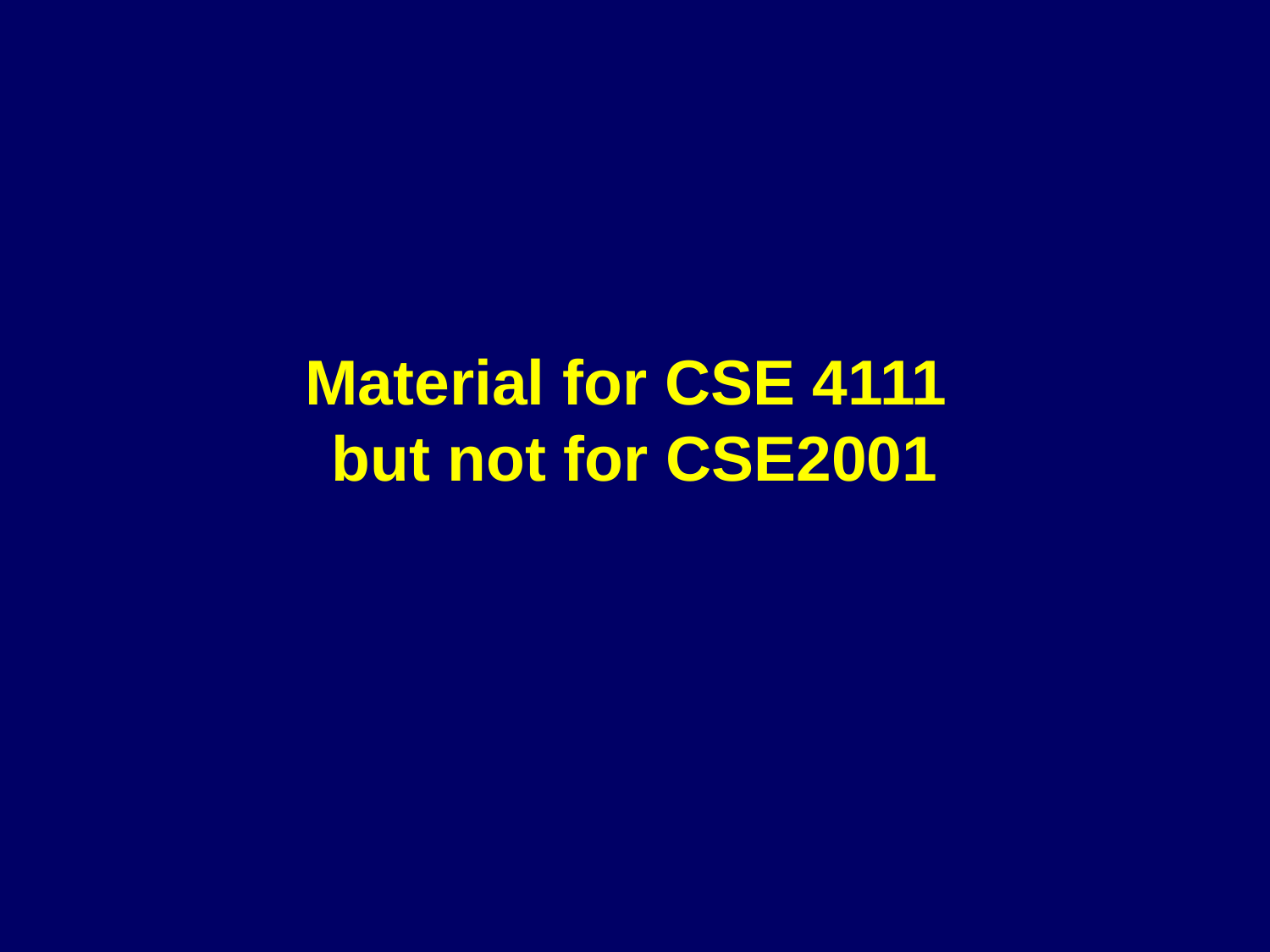

# Material for CSE 4111 but not for CSE2001